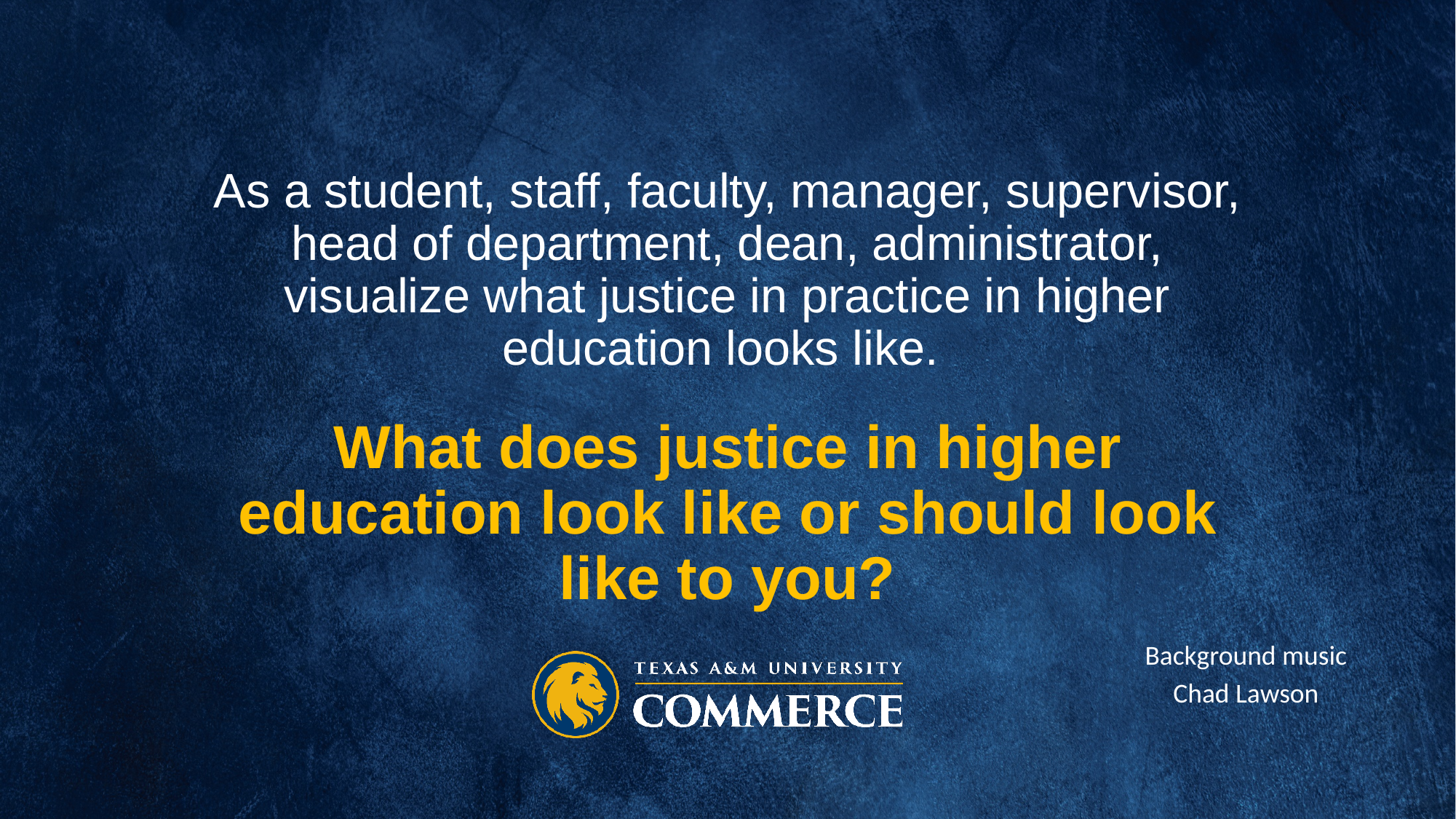

# As a student, staff, faculty, manager, supervisor, head of department, dean, administrator, visualize what justice in practice in higher education looks like. What does justice in higher education look like or should look like to you?
Background music Chad Lawson